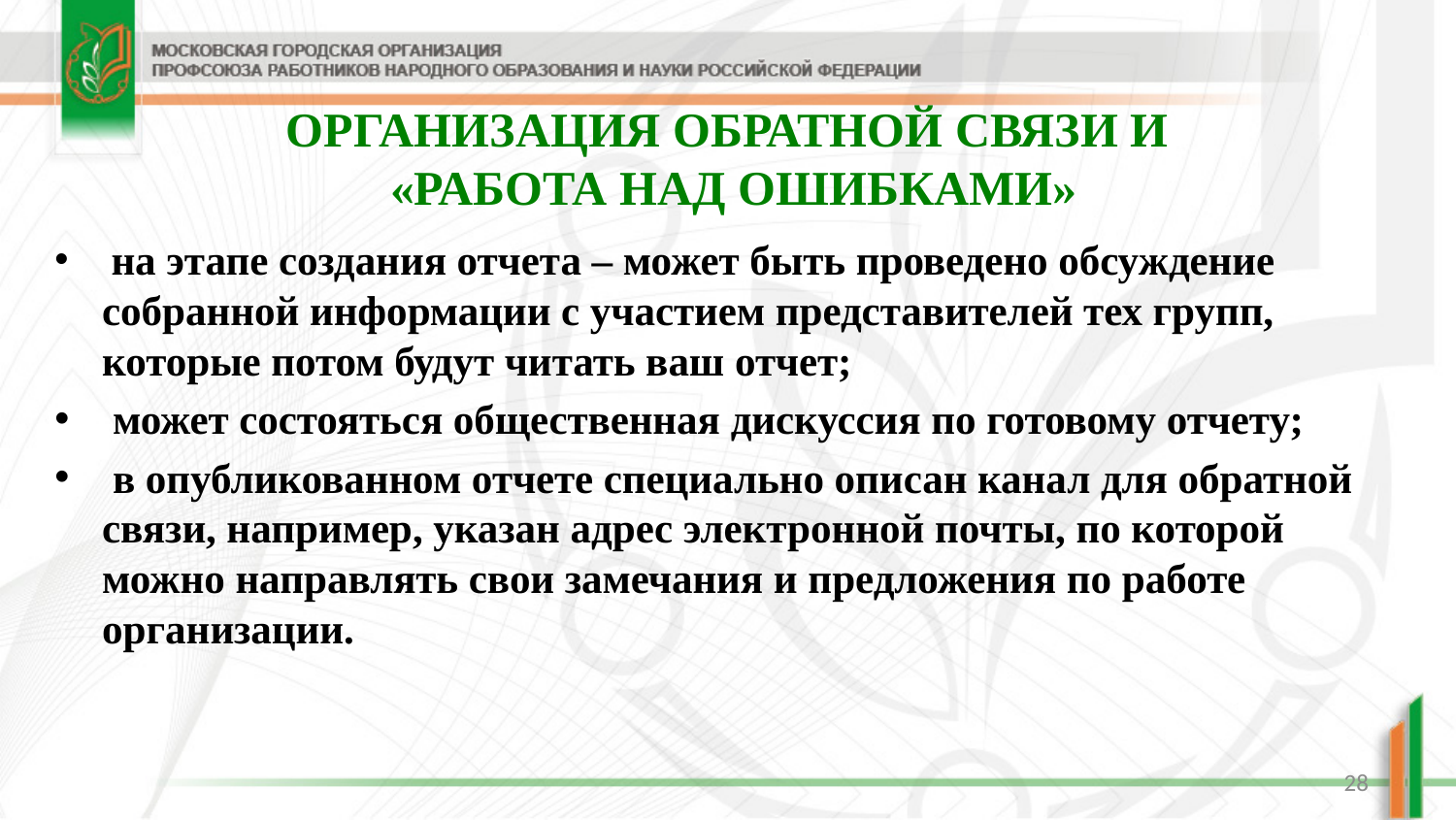

# ОРГАНИЗАЦИЯ ОБРАТНОЙ СВЯЗИ И «РАБОТА НАД ОШИБКАМИ»
 на этапе создания отчета – может быть проведено обсуждение собранной информации с участием представителей тех групп, которые потом будут читать ваш отчет;
 может состояться общественная дискуссия по готовому отчету;
 в опубликованном отчете специально описан канал для обратной связи, например, указан адрес электронной почты, по которой можно направлять свои замечания и предложения по работе организации.

28